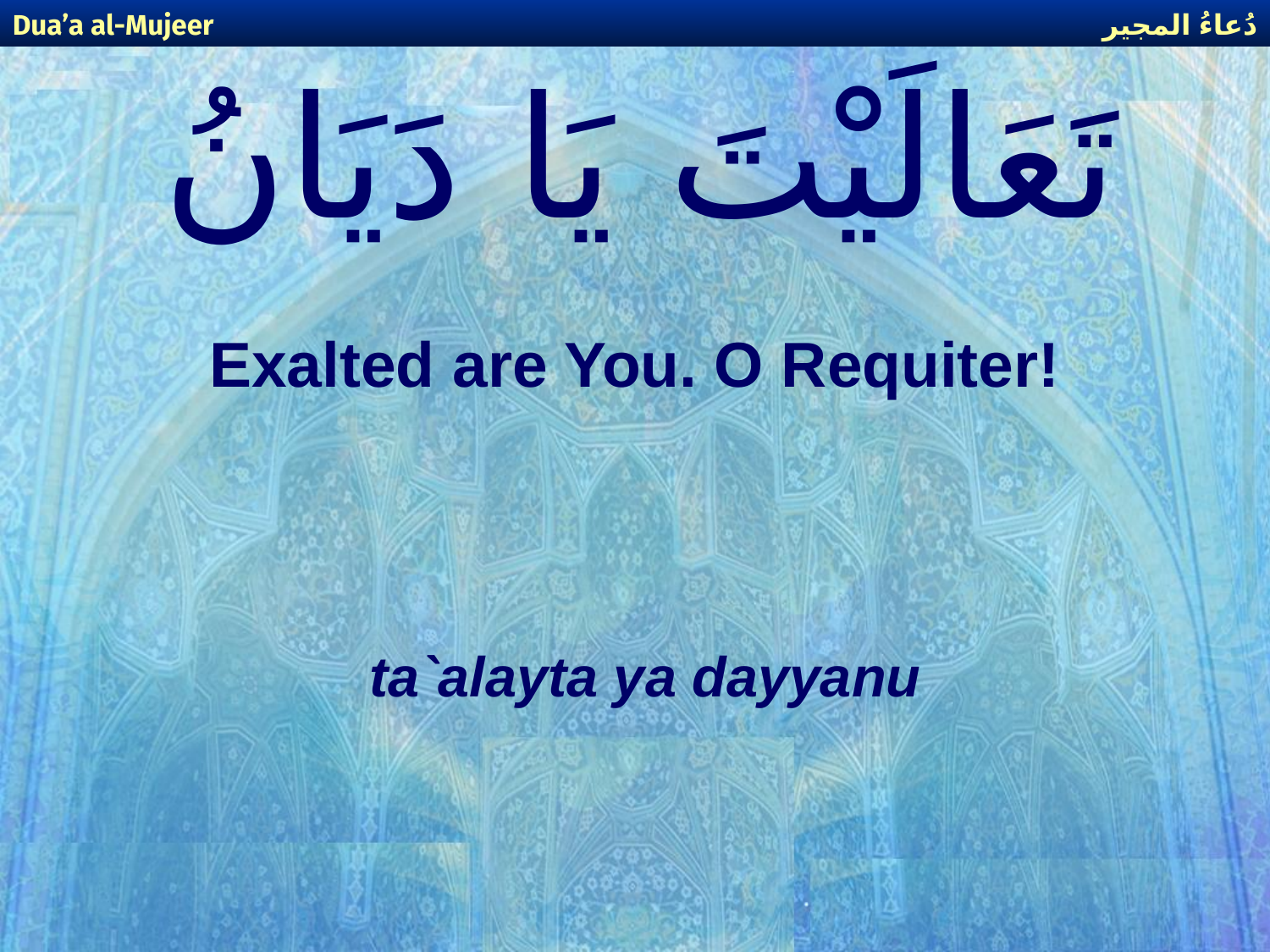

دُعاءُ المجير
Dua’a al-Mujeer
# تَعَالَيْتَ يَا دَيَانُ
Exalted are You. O Requiter!
ta`alayta ya dayyanu